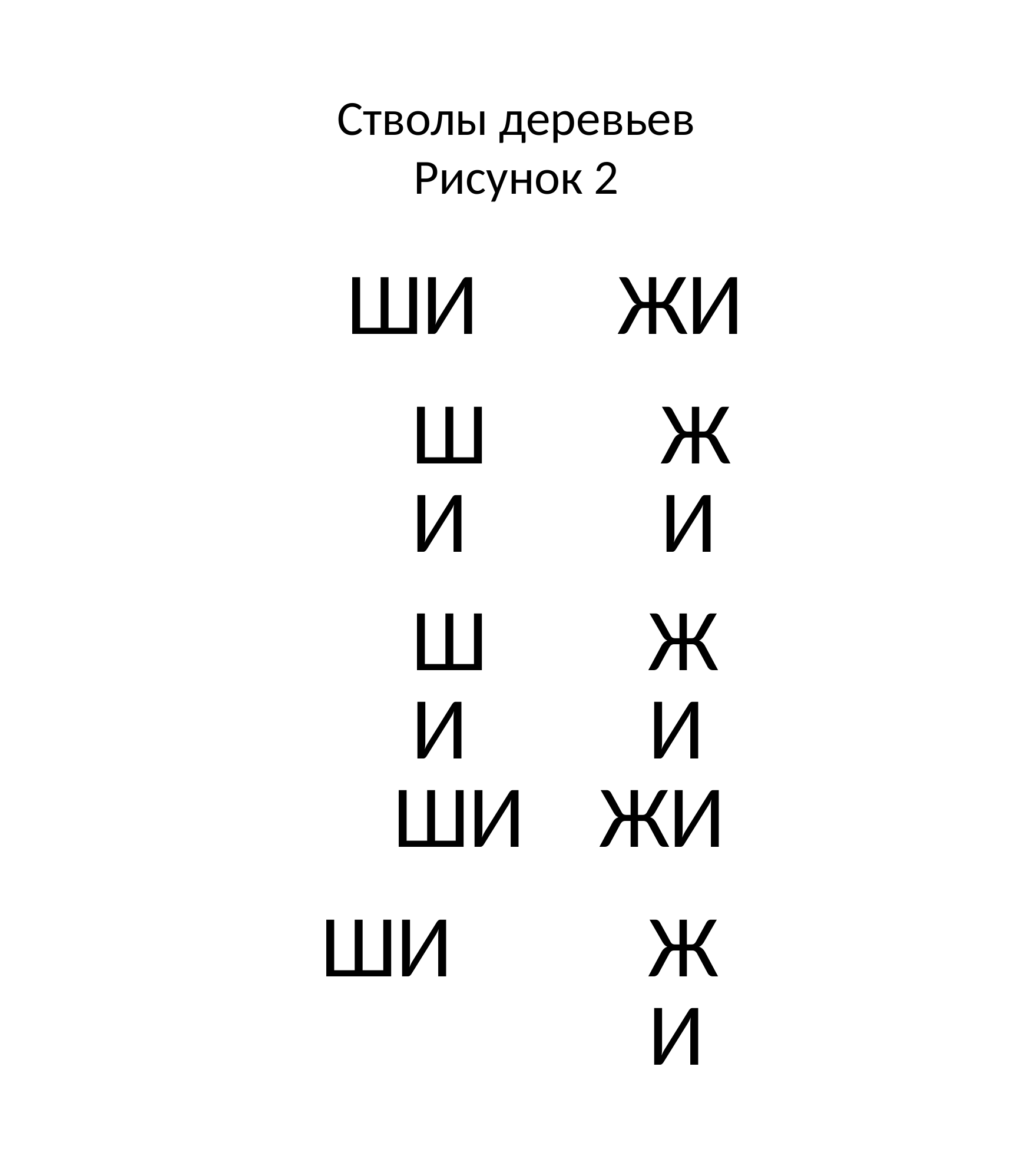

# Стволы деревьев Рисунок 2
| ши | жи |
| --- | --- |
| ши | жи |
| ши | жи |
| ши | жи |
| ши | жи |